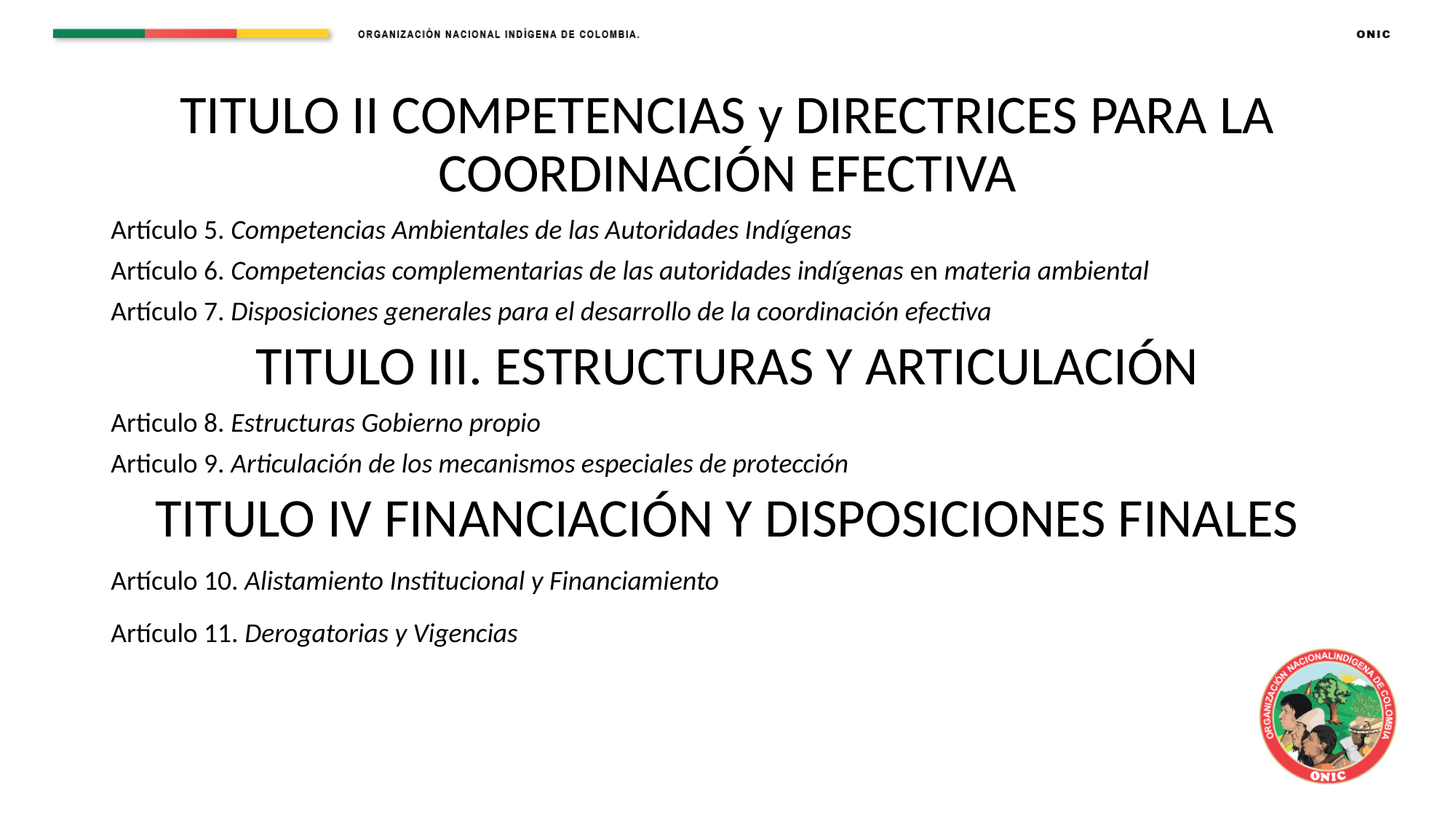

TITULO II COMPETENCIAS y DIRECTRICES PARA LA COORDINACIÓN EFECTIVA
Artículo 5. Competencias Ambientales de las Autoridades Indígenas
Artículo 6. Competencias complementarias de las autoridades indígenas en materia ambiental
Artículo 7. Disposiciones generales para el desarrollo de la coordinación efectiva
TITULO III. ESTRUCTURAS Y ARTICULACIÓN
Articulo 8. Estructuras Gobierno propio
Articulo 9. Articulación de los mecanismos especiales de protección
TITULO IV FINANCIACIÓN Y DISPOSICIONES FINALES
Artículo 10. Alistamiento Institucional y Financiamiento
Artículo 11. Derogatorias y Vigencias